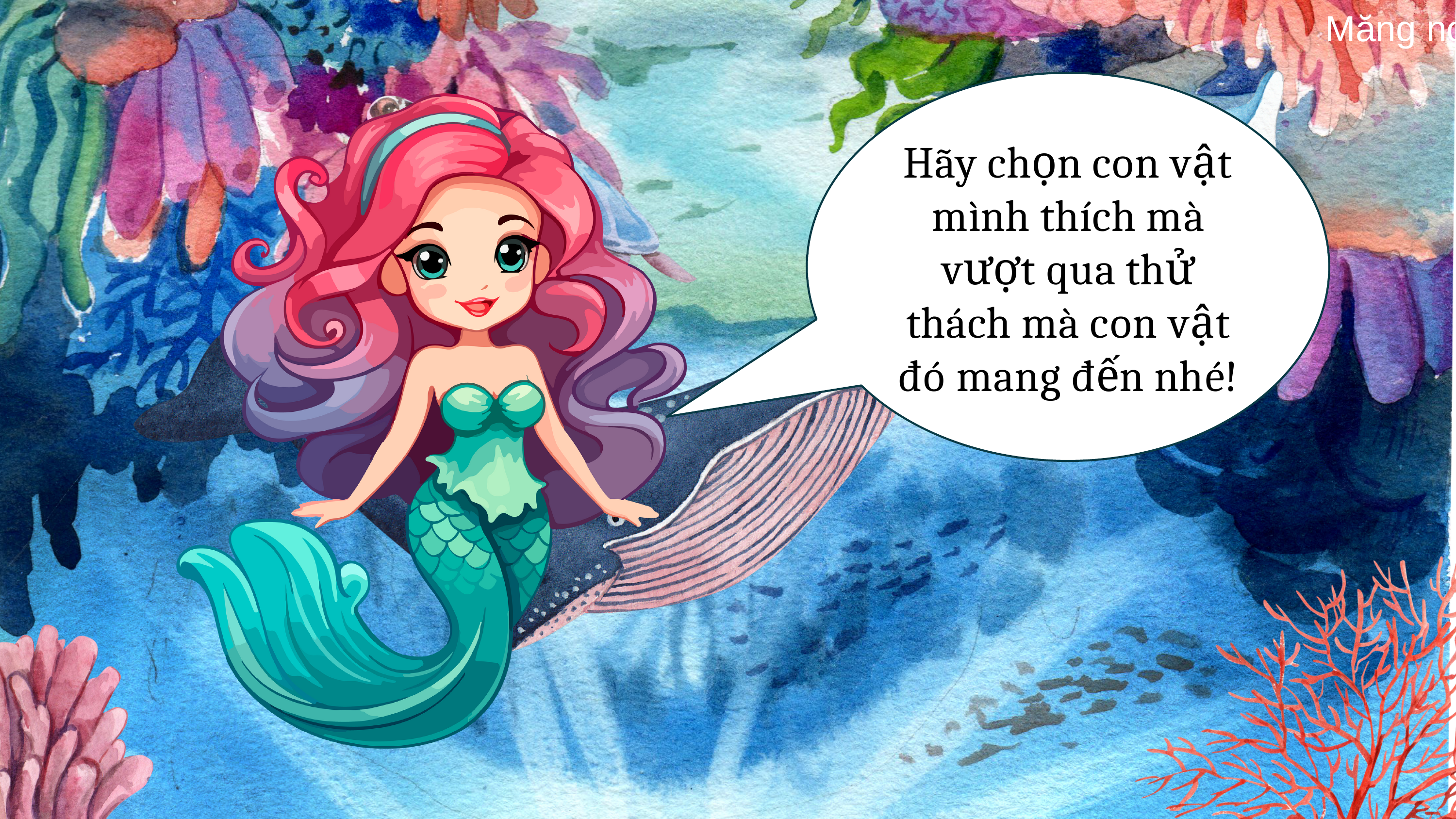

Hãy chọn con vật mình thích mà vượt qua thử thách mà con vật đó mang đến nhé!